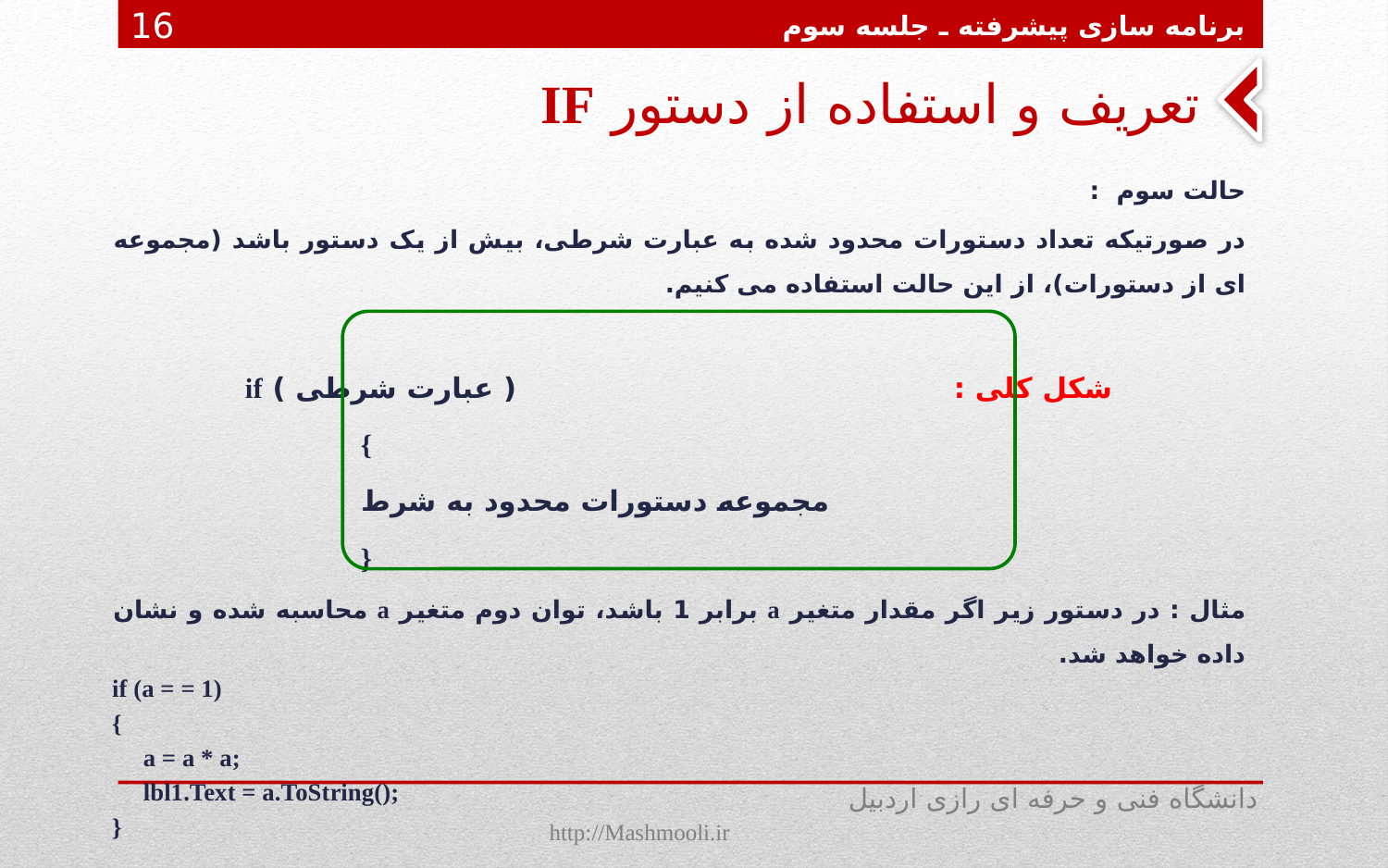

برنامه سازی پیشرفته ـ جلسه سوم
16
# تعریف و استفاده از دستور IF

حالت سوم  :
در صورتیکه تعداد دستورات محدود شده به عبارت شرطی، بیش از یک دستور باشد (مجموعه ای از دستورات)، از این حالت استفاده می کنیم.

شکل کلی :                                            ( عبارت شرطی ) if
{
مجموعه دستورات محدود به شرط
}
مثال : در دستور زیر اگر مقدار متغیر a برابر 1 باشد، توان دوم متغیر a محاسبه شده و نشان داده خواهد شد.
if (a = = 1)
{
     a = a * a;
     lbl1.Text = a.ToString();
}

دانشگاه فنی و حرفه ای رازی اردبیل                                                                                                  http://Mashmooli.ir